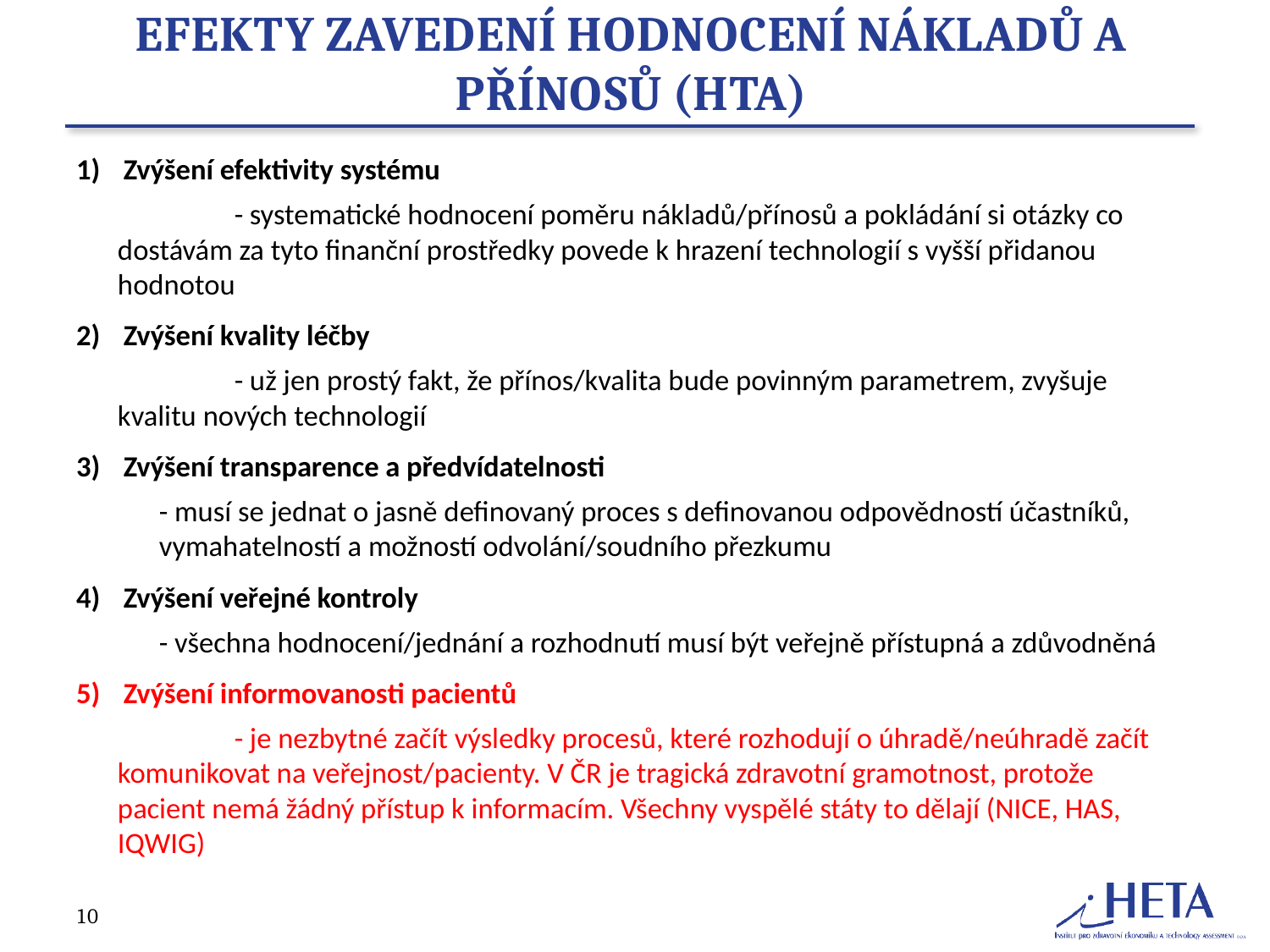

# Efekty zavedení hodnocení nákladů a přínosů (HTA)
Zvýšení efektivity systému
	- systematické hodnocení poměru nákladů/přínosů a pokládání si otázky co dostávám za tyto finanční prostředky povede k hrazení technologií s vyšší přidanou hodnotou
Zvýšení kvality léčby
	- už jen prostý fakt, že přínos/kvalita bude povinným parametrem, zvyšuje kvalitu nových technologií
Zvýšení transparence a předvídatelnosti
	- musí se jednat o jasně definovaný proces s definovanou odpovědností účastníků, vymahatelností a možností odvolání/soudního přezkumu
Zvýšení veřejné kontroly
	- všechna hodnocení/jednání a rozhodnutí musí být veřejně přístupná a zdůvodněná
Zvýšení informovanosti pacientů
	- je nezbytné začít výsledky procesů, které rozhodují o úhradě/neúhradě začít komunikovat na veřejnost/pacienty. V ČR je tragická zdravotní gramotnost, protože pacient nemá žádný přístup k informacím. Všechny vyspělé státy to dělají (NICE, HAS, IQWIG)